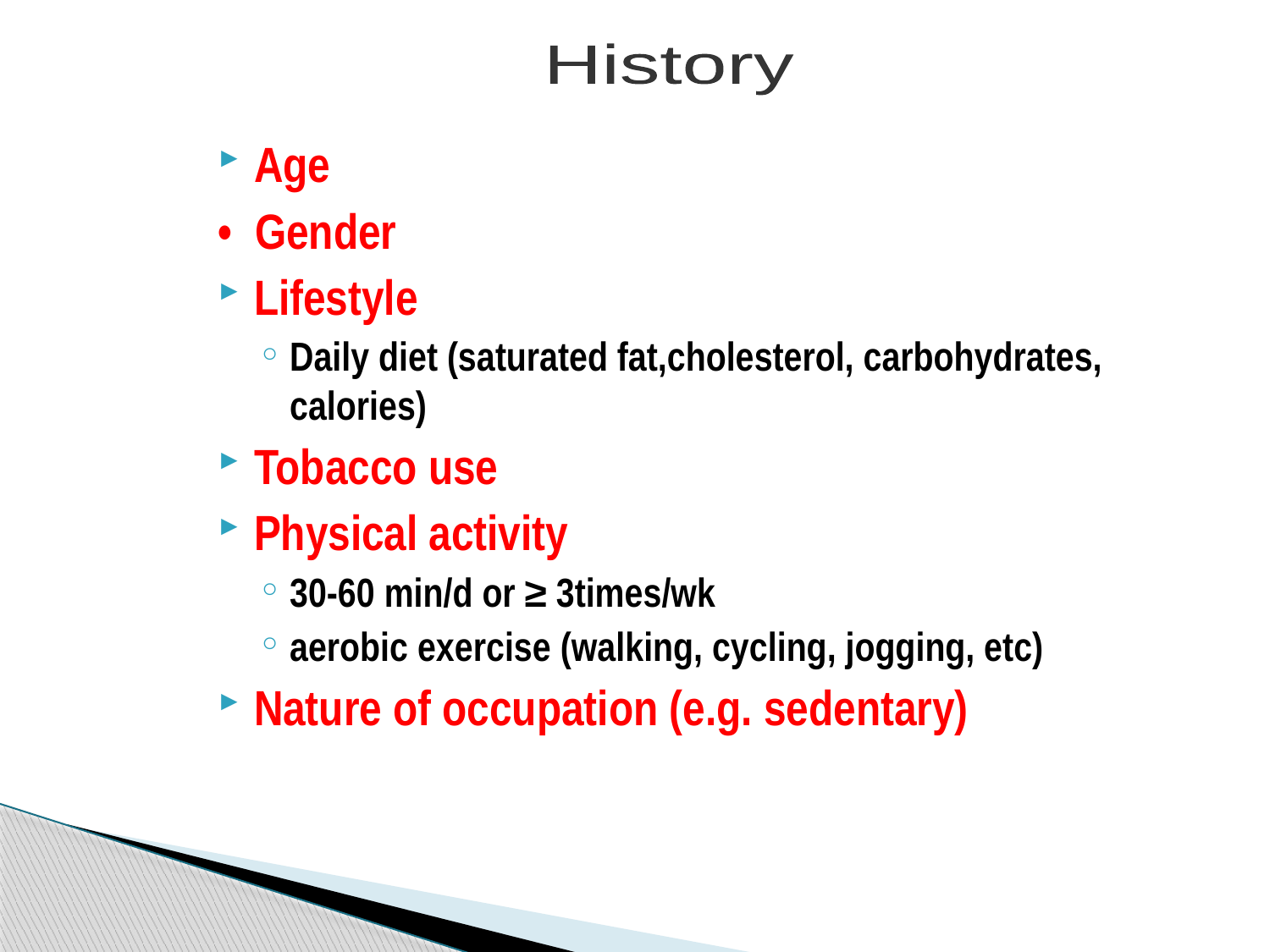

History
Age
•  Gender
Lifestyle
Daily diet (saturated fat,cholesterol, carbohydrates, calories)
Tobacco use
Physical activity
30-60 min/d or ≥ 3times/wk
aerobic exercise (walking, cycling, jogging, etc)
Nature of occupation (e.g. sedentary)